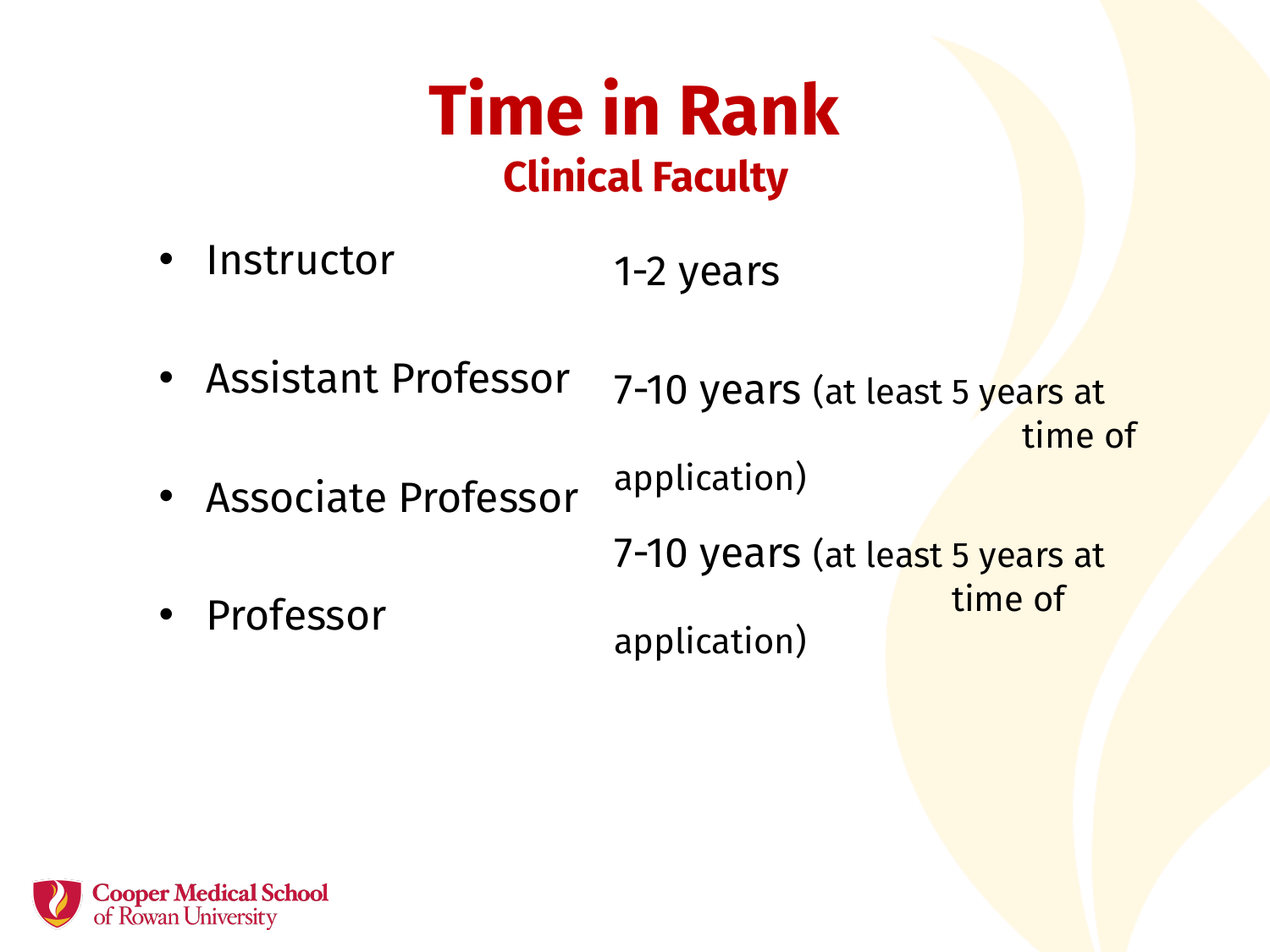

# Time in Rank Clinical Faculty
Instructor

Assistant Professor

Associate Professor

Professor

1-2 years

7-10 years (at least 5 years at                			   time of application)

7-10 years (at least 5 years at         		         time of application)